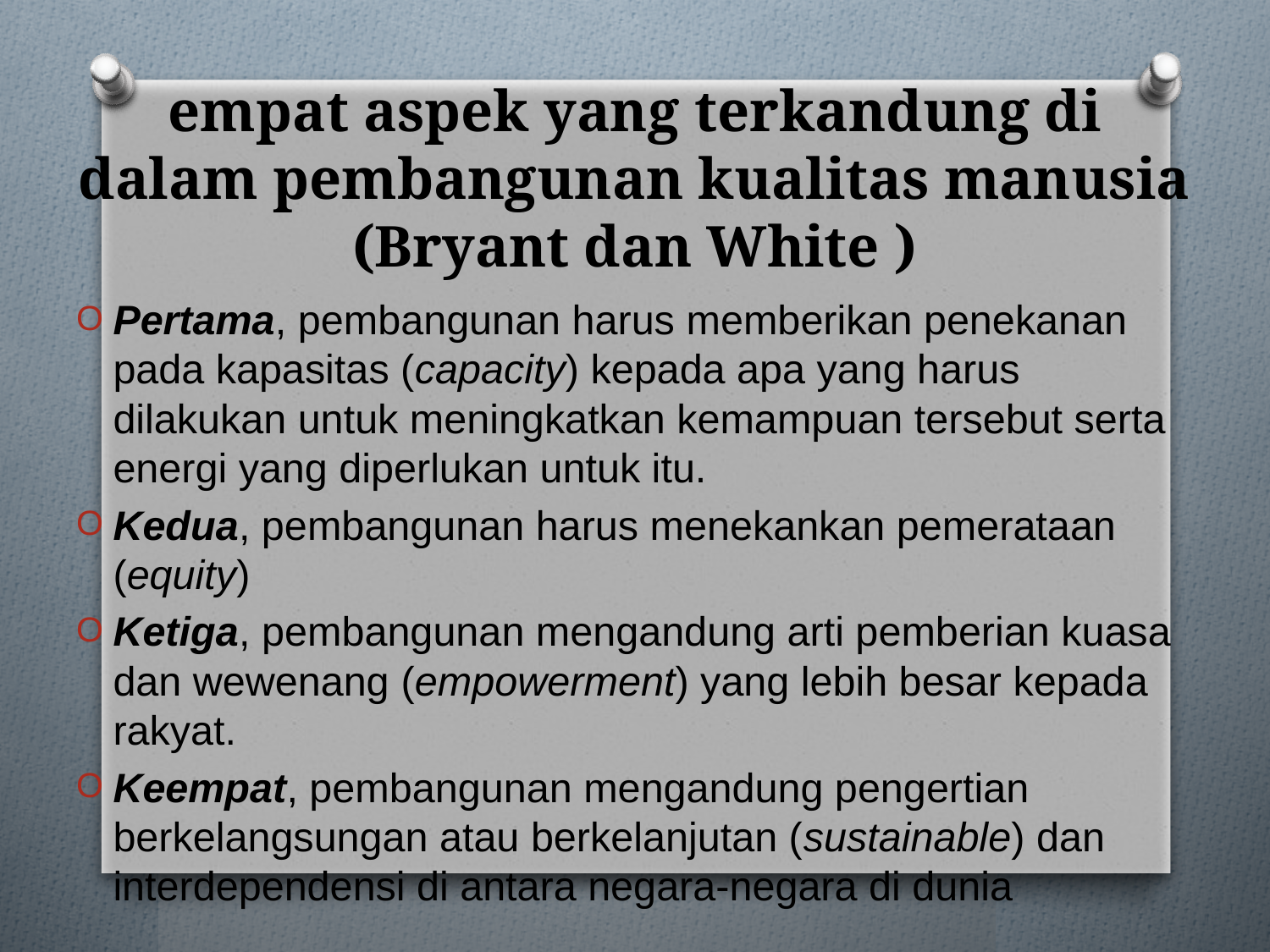

# empat aspek yang terkandung di dalam pembangunan kualitas manusia (Bryant dan White )
Pertama, pembangunan harus memberikan penekanan pada kapasitas (capacity) kepada apa yang harus dilakukan untuk meningkatkan kemampuan tersebut serta energi yang diperlukan untuk itu.
Kedua, pembangunan harus menekankan pemerataan (equity)
Ketiga, pembangunan mengandung arti pemberian kuasa dan wewenang (empowerment) yang lebih besar kepada rakyat.
Keempat, pembangunan mengandung pengertian berkelangsungan atau berkelanjutan (sustainable) dan interdependensi di antara negara-negara di dunia